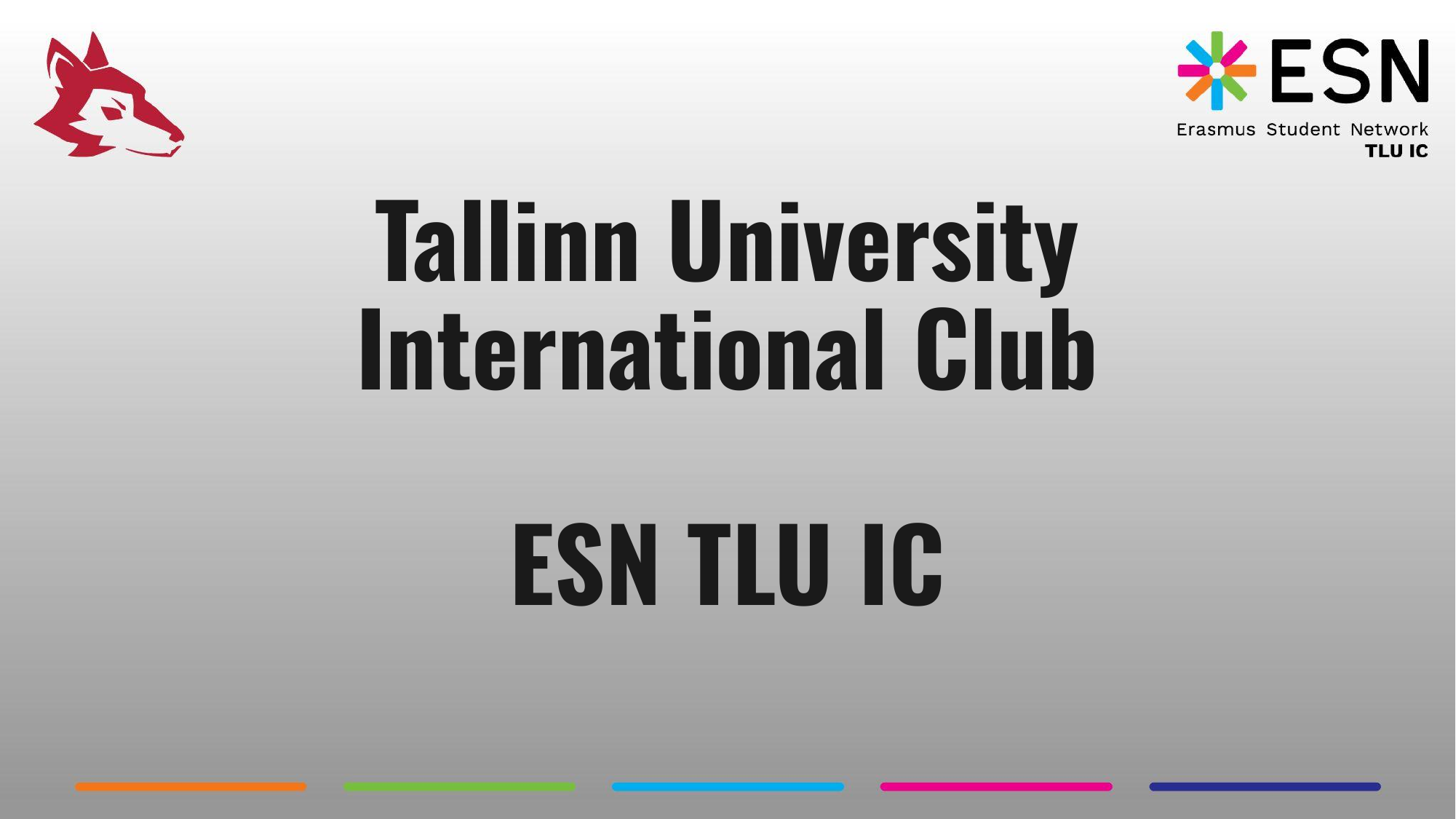

# Tallinn University International Club ESN TLU IC